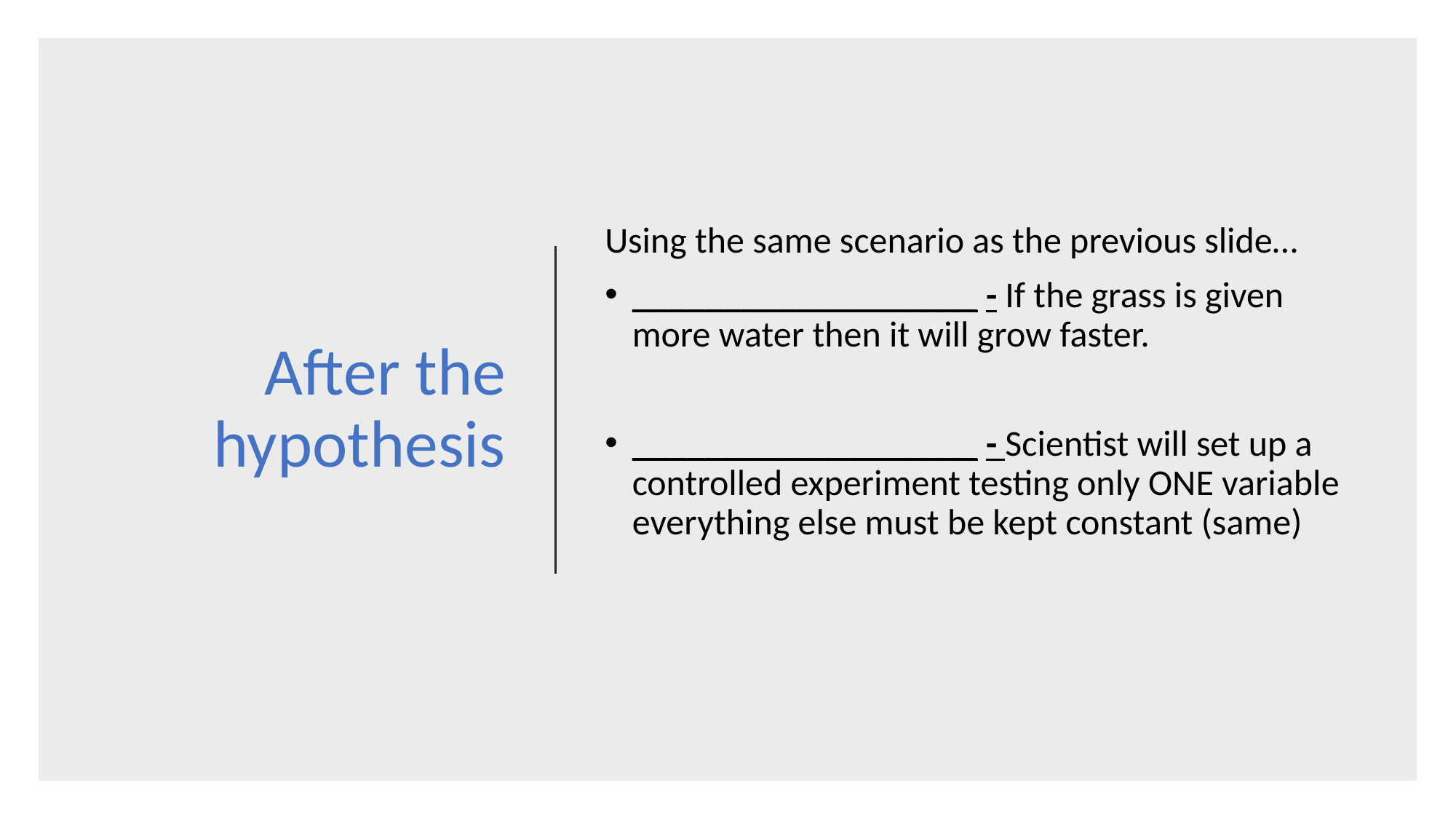

# After the hypothesis
Using the same scenario as the previous slide…
___________________ - If the grass is given more water then it will grow faster.

___________________ - Scientist will set up a controlled experiment testing only ONE variable everything else must be kept constant (same)